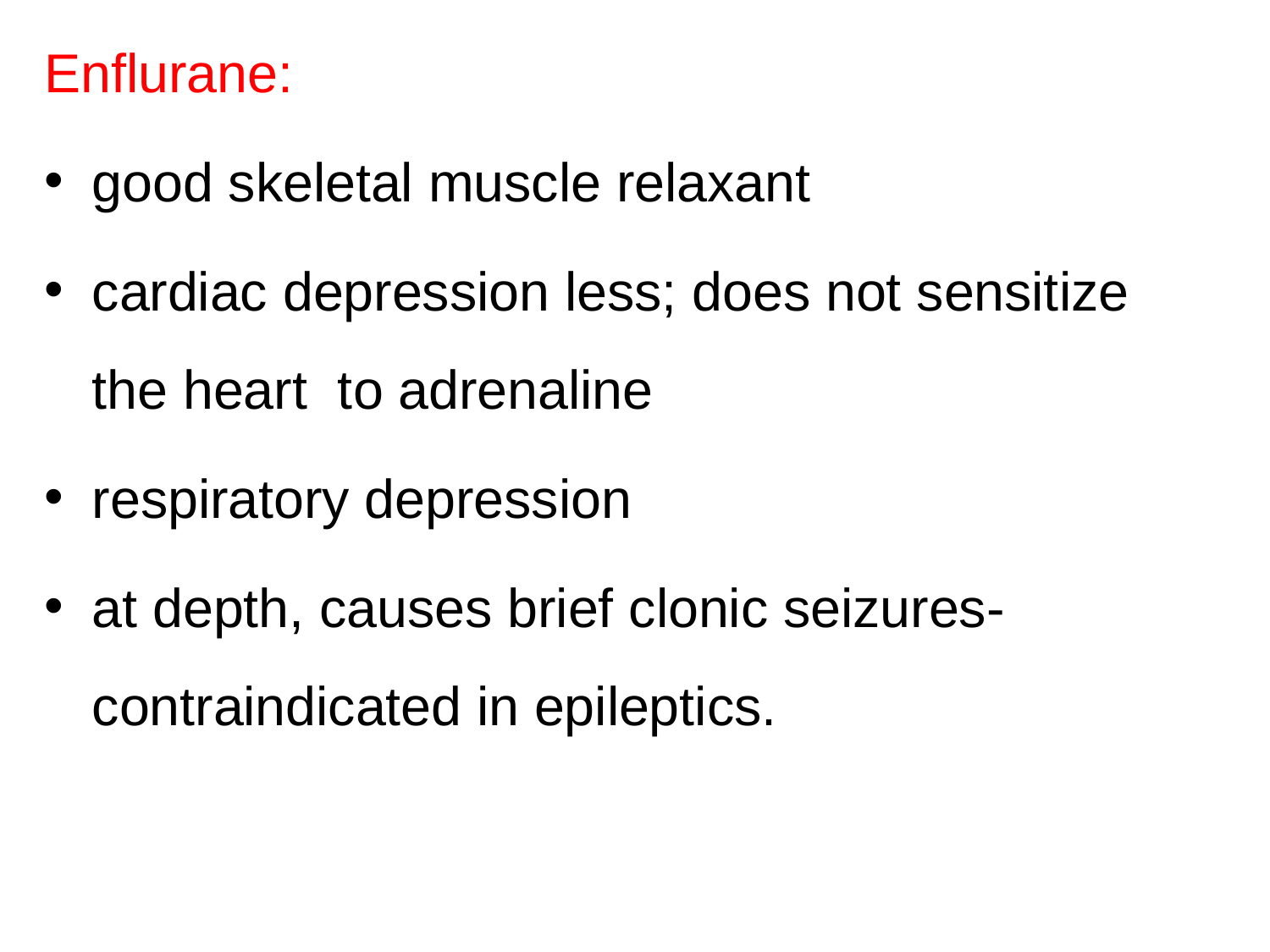

Enflurane:
good skeletal muscle relaxant
cardiac depression less; does not sensitize the heart  to adrenaline
respiratory depression
at depth, causes brief clonic seizures- contraindicated in epileptics.